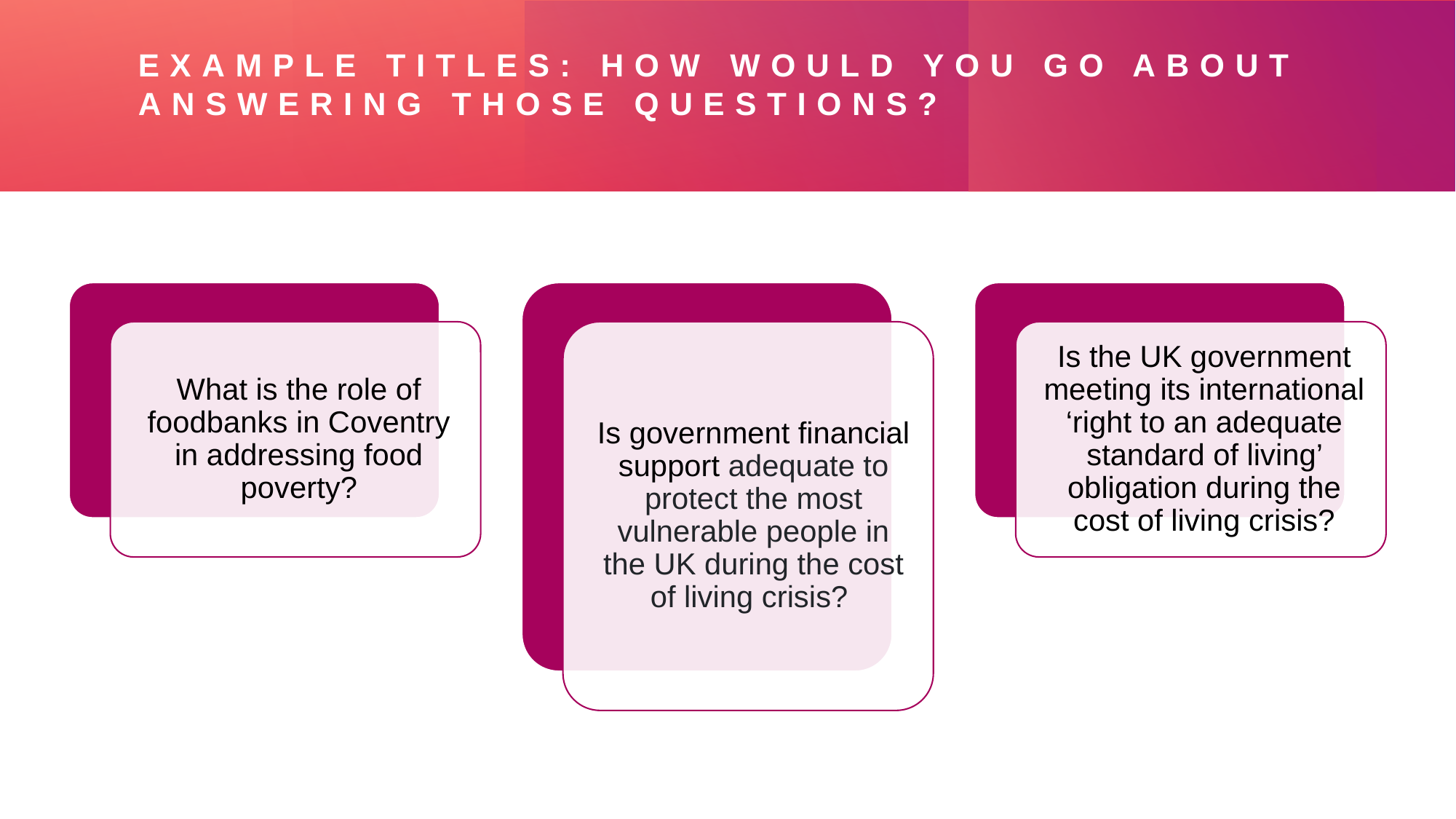

# Example titles: How would you go about answering those questions?
What is the role of foodbanks in Coventry in addressing food poverty?
Is government financial support adequate to protect the most vulnerable people in the UK during the cost of living crisis?
Is the UK government meeting its international ‘right to an adequate standard of living’ obligation during the cost of living crisis?